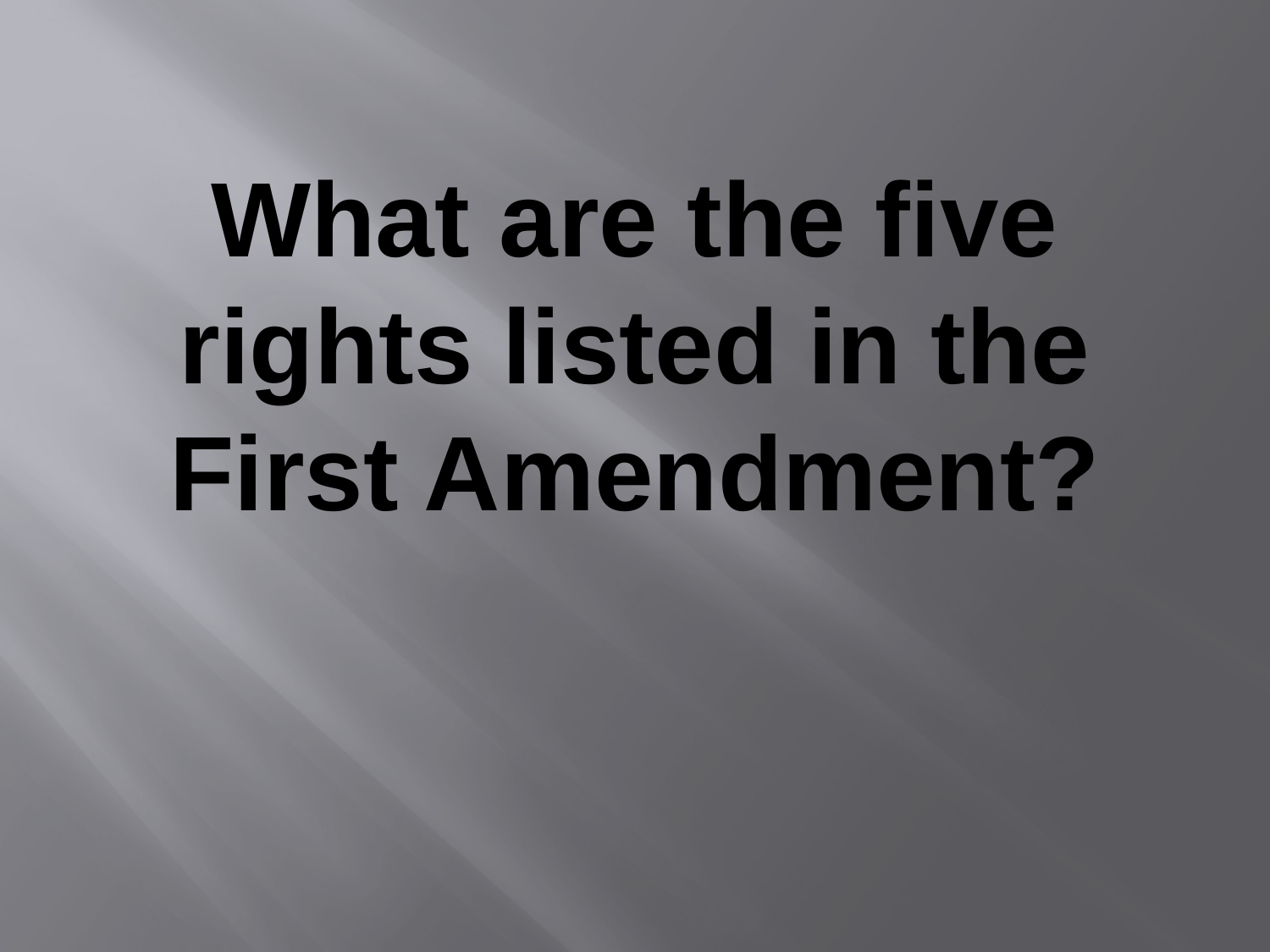

# What are the five rights listed in the First Amendment?